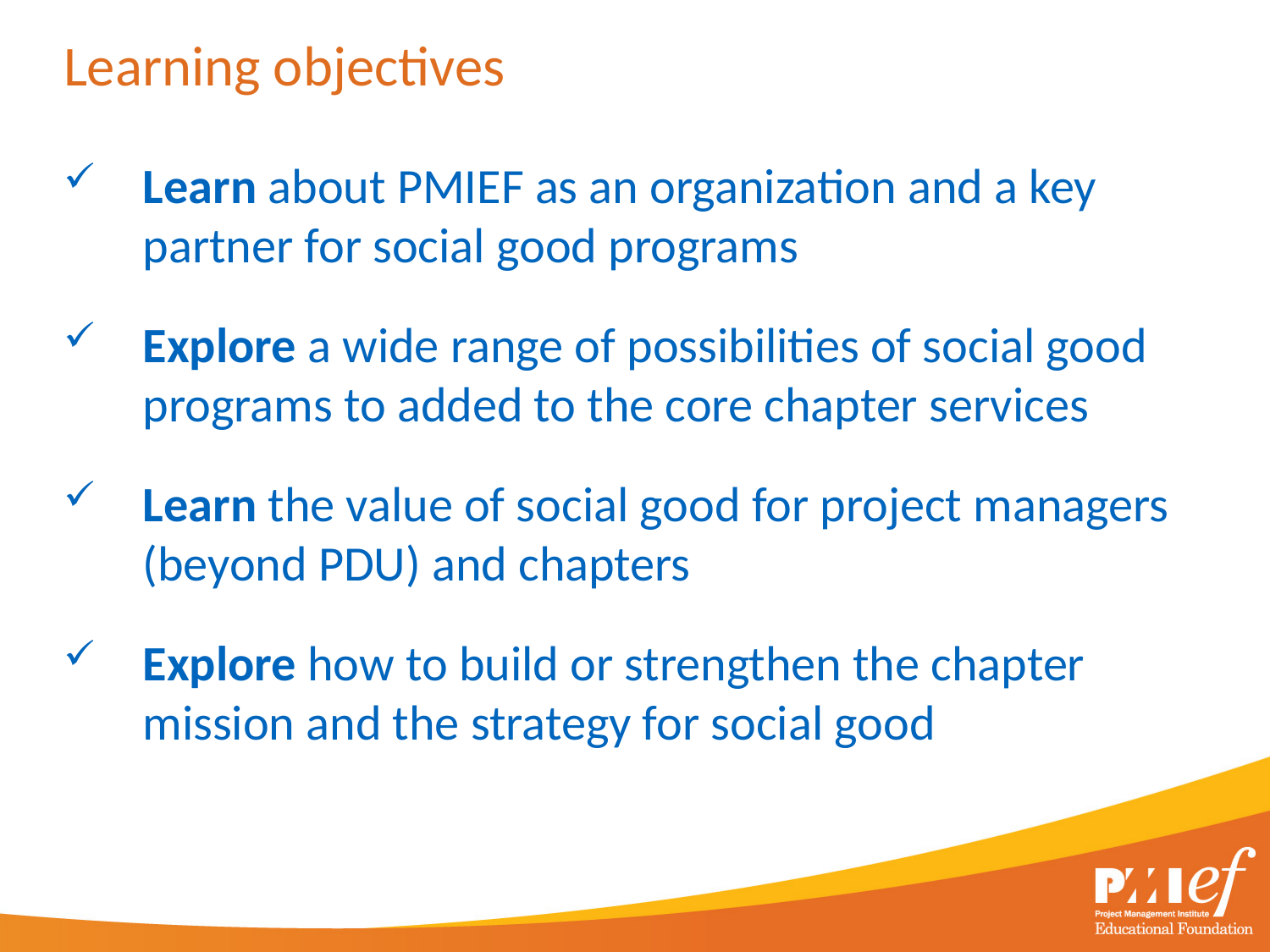

# Learning objectives
Learn about PMIEF as an organization and a key partner for social good programs
Explore a wide range of possibilities of social good programs to added to the core chapter services
Learn the value of social good for project managers (beyond PDU) and chapters
Explore how to build or strengthen the chapter mission and the strategy for social good